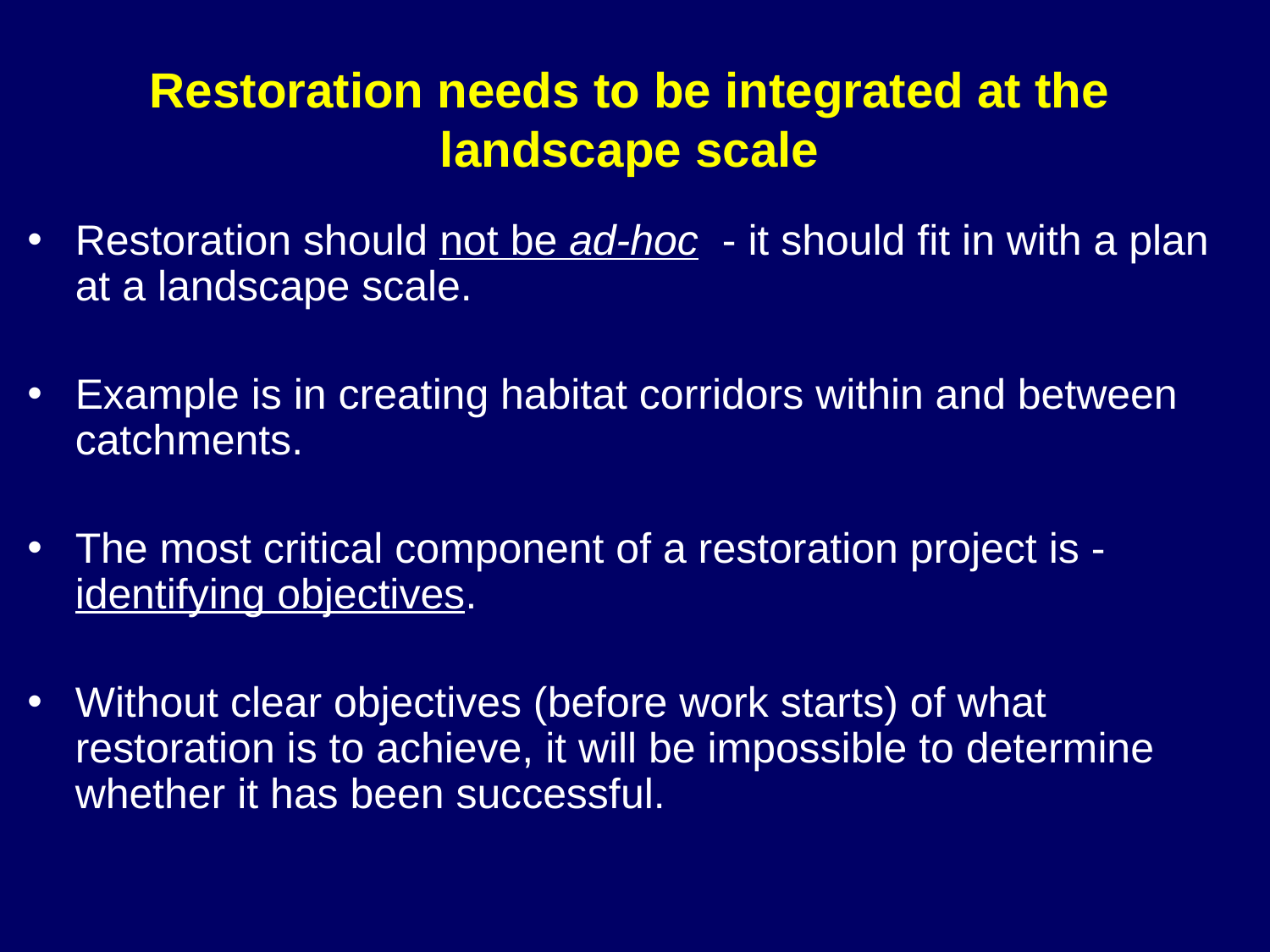

# Restoration needs to be integrated at the landscape scale
Restoration should not be ad-hoc  - it should fit in with a plan at a landscape scale.

Example is in creating habitat corridors within and between catchments.

The most critical component of a restoration project is -identifying objectives.

Without clear objectives (before work starts) of what restoration is to achieve, it will be impossible to determine whether it has been successful.